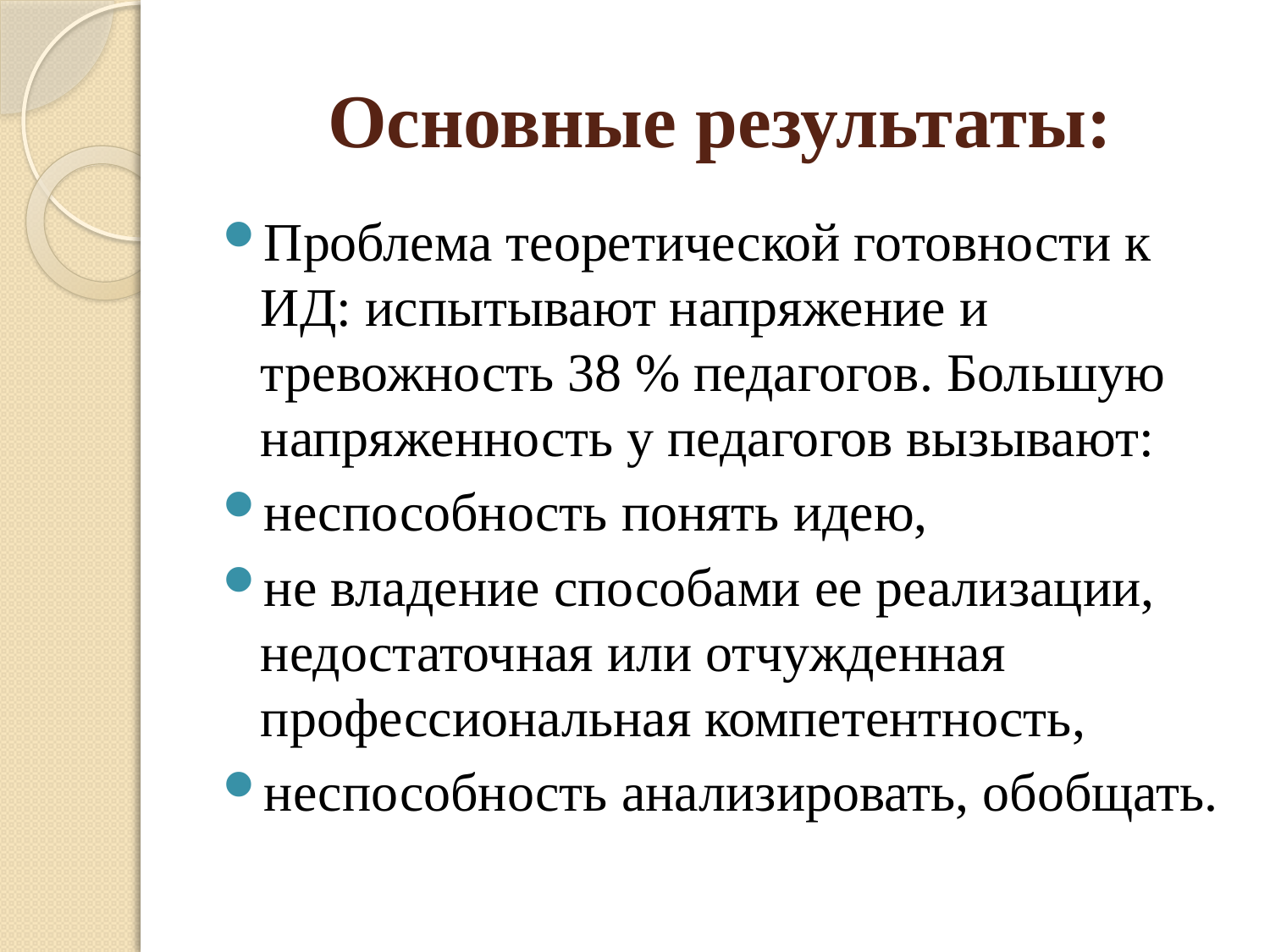

# Основные результаты:
Проблема теоретической готовности к ИД: испытывают напряжение и тревожность 38 % педагогов. Большую напряженность у педагогов вызывают:
неспособность понять идею,
не владение способами ее реализации, недостаточная или отчужденная профессиональная компетентность,
неспособность анализировать, обобщать.